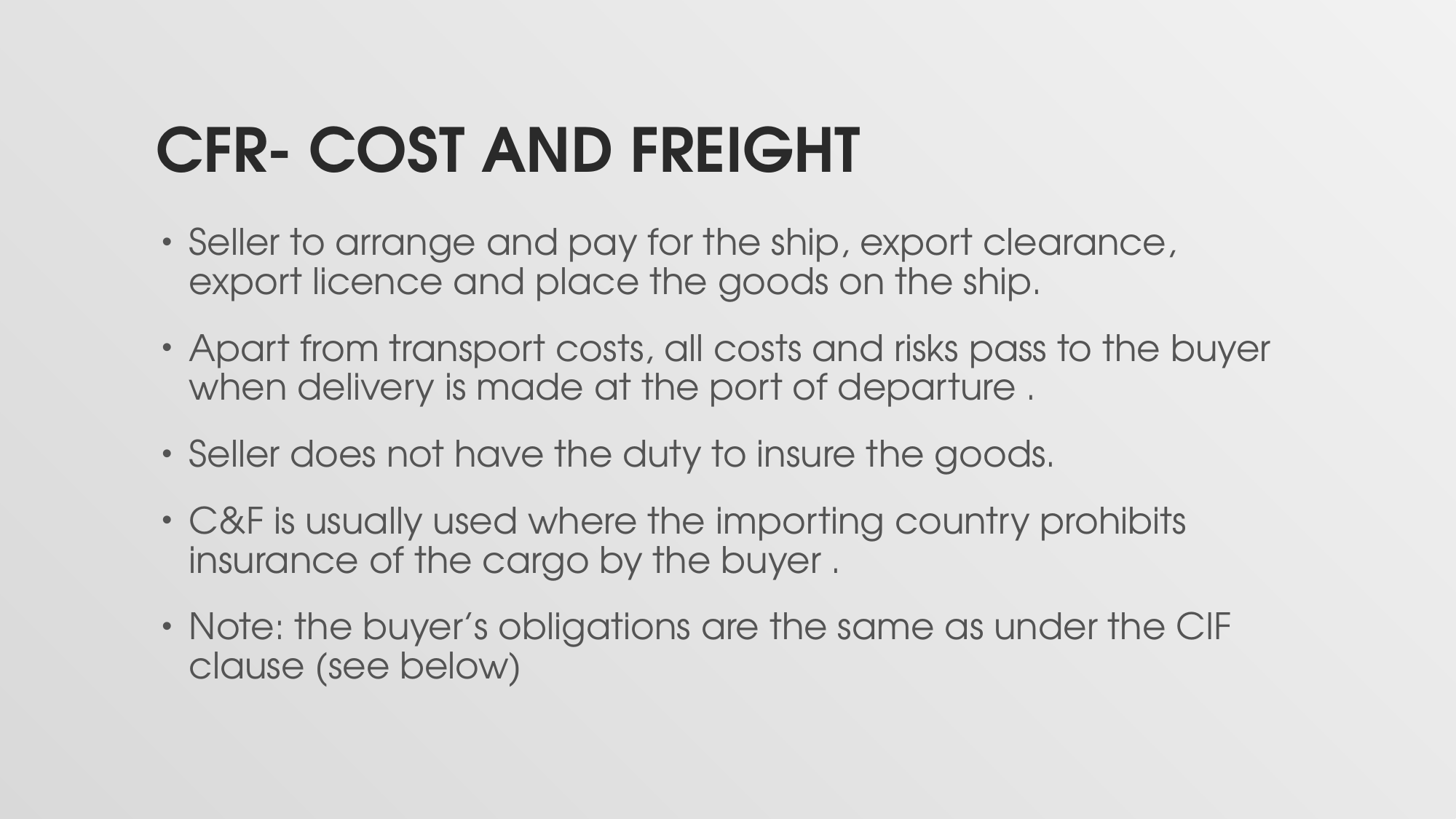

# CFR- Cost and Freight
Seller to arrange and pay for the ship, export clearance, export licence and place the goods on the ship.
Apart from transport costs, all costs and risks pass to the buyer when delivery is made at the port of departure .
Seller does not have the duty to insure the goods.
C&F is usually used where the importing country prohibits insurance of the cargo by the buyer .
Note: the buyer’s obligations are the same as under the CIF clause (see below)